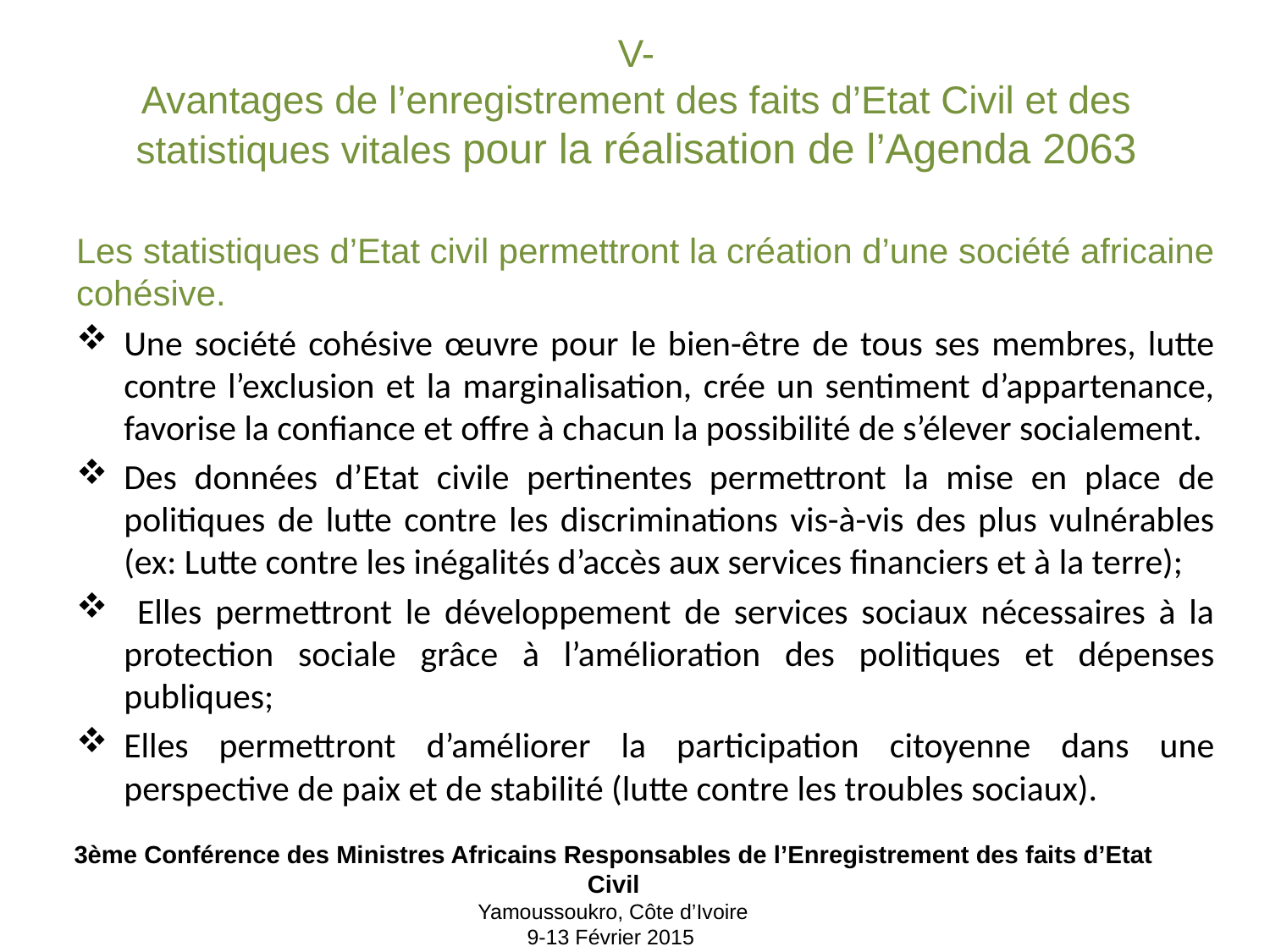

# V- Avantages de l’enregistrement des faits d’Etat Civil et des statistiques vitales pour la réalisation de l’Agenda 2063
Les statistiques d’Etat civil permettront la création d’une société africaine cohésive.
Une société cohésive œuvre pour le bien-être de tous ses membres, lutte contre l’exclusion et la marginalisation, crée un sentiment d’appartenance, favorise la confiance et offre à chacun la possibilité de s’élever socialement.
Des données d’Etat civile pertinentes permettront la mise en place de politiques de lutte contre les discriminations vis-à-vis des plus vulnérables (ex: Lutte contre les inégalités d’accès aux services financiers et à la terre);
 Elles permettront le développement de services sociaux nécessaires à la protection sociale grâce à l’amélioration des politiques et dépenses publiques;
Elles permettront d’améliorer la participation citoyenne dans une perspective de paix et de stabilité (lutte contre les troubles sociaux).
3ème Conférence des Ministres Africains Responsables de l’Enregistrement des faits d’Etat Civil
 Yamoussoukro, Côte d’Ivoire
9-13 Février 2015